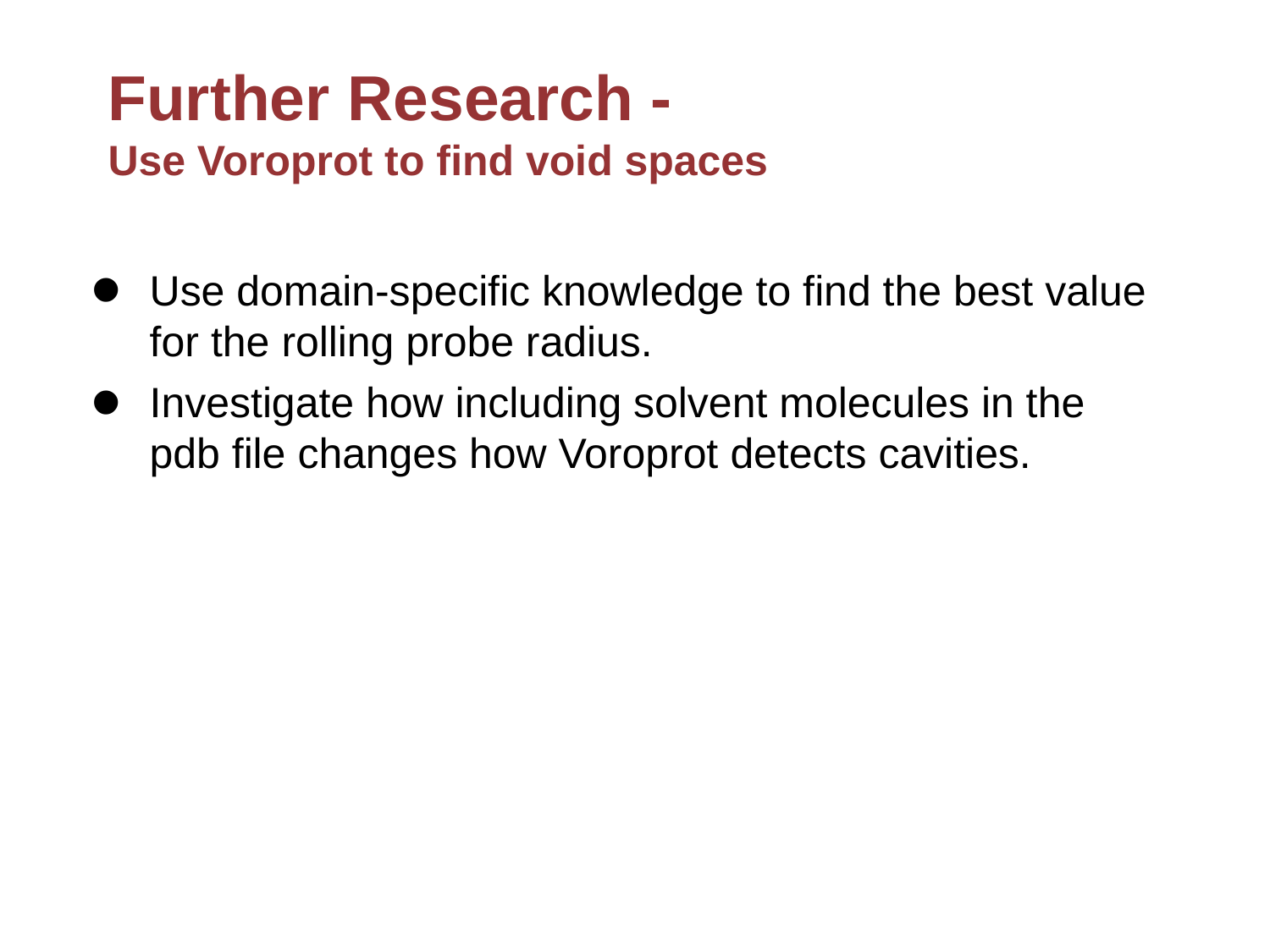

# Further Research -
Use Voroprot to find void spaces
Use domain-specific knowledge to find the best value for the rolling probe radius.
Investigate how including solvent molecules in the pdb file changes how Voroprot detects cavities.